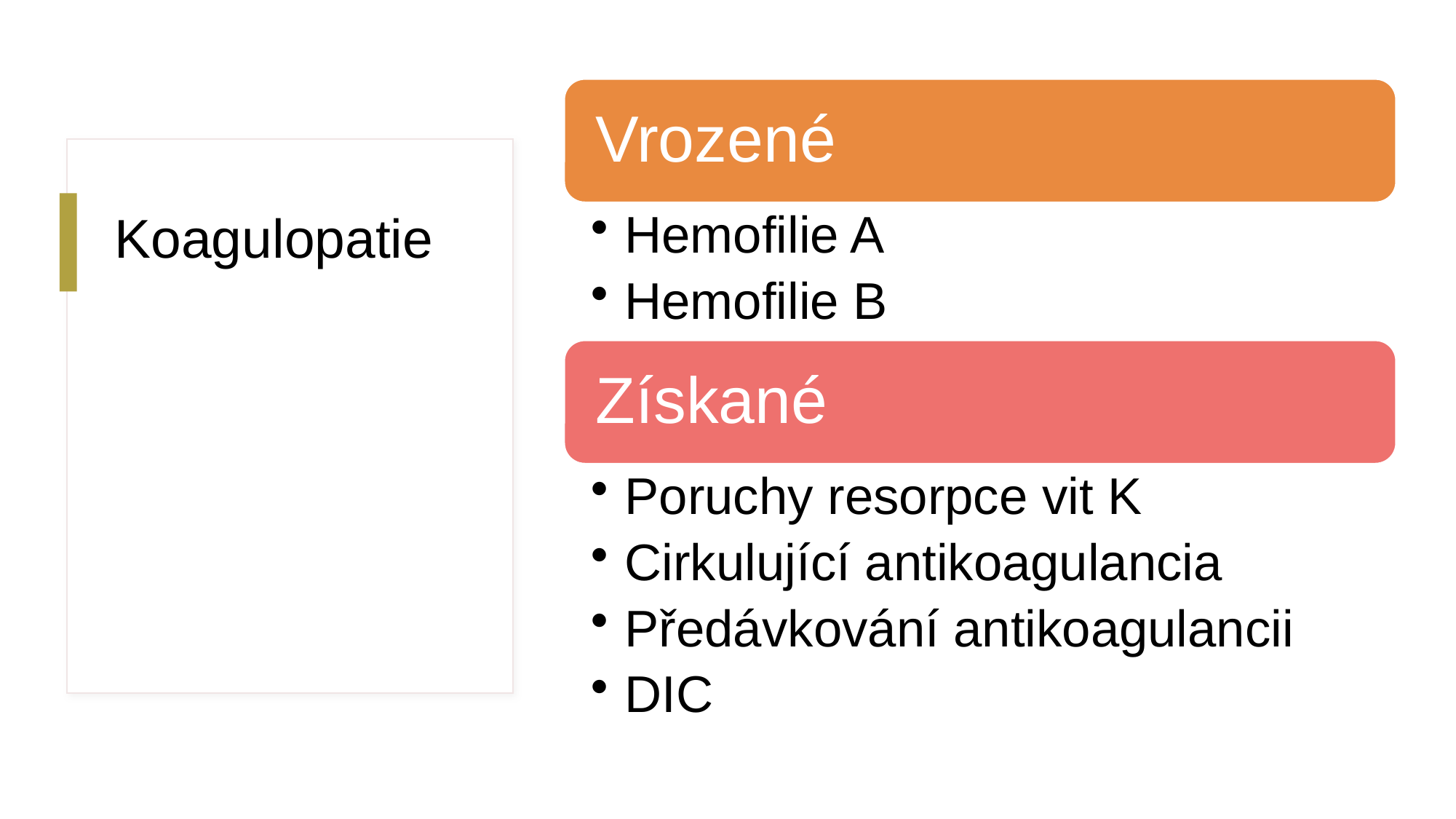

Vrozené
Hemofilie A
Hemofilie B
Získané
Poruchy resorpce vit K
Cirkulující antikoagulancia
Předávkování antikoagulancii
DIC

# Koagulopatie